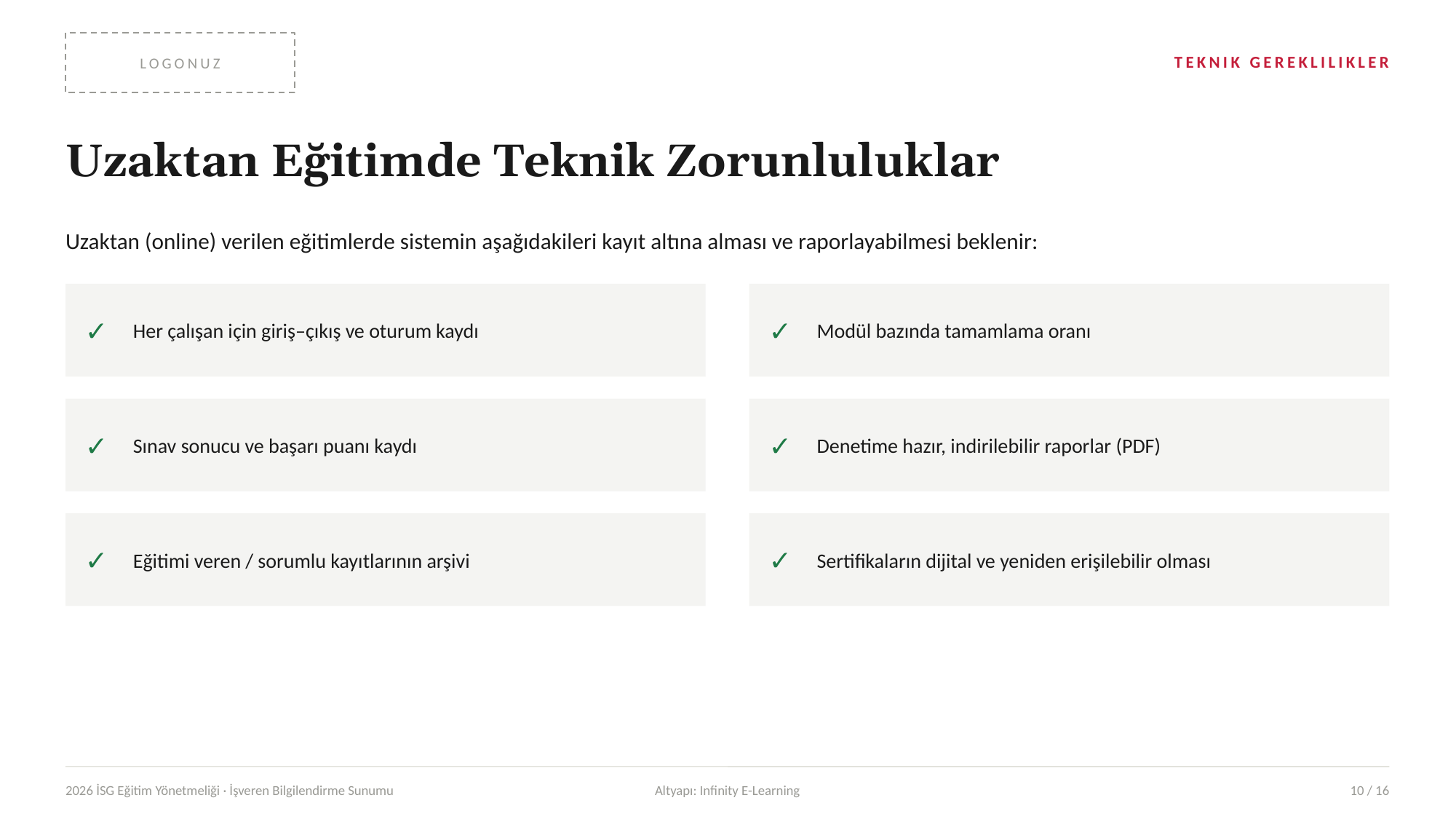

LOGONUZ
TEKNIK GEREKLILIKLER
Uzaktan Eğitimde Teknik Zorunluluklar
Uzaktan (online) verilen eğitimlerde sistemin aşağıdakileri kayıt altına alması ve raporlayabilmesi beklenir:

✓
Her çalışan için giriş–çıkış ve oturum kaydı

✓
Modül bazında tamamlama oranı

✓
Sınav sonucu ve başarı puanı kaydı

✓
Denetime hazır, indirilebilir raporlar (PDF)

✓
Eğitimi veren / sorumlu kayıtlarının arşivi

✓
Sertifikaların dijital ve yeniden erişilebilir olması

2026 İSG Eğitim Yönetmeliği · İşveren Bilgilendirme Sunumu
Altyapı: Infinity E-Learning
10 / 16